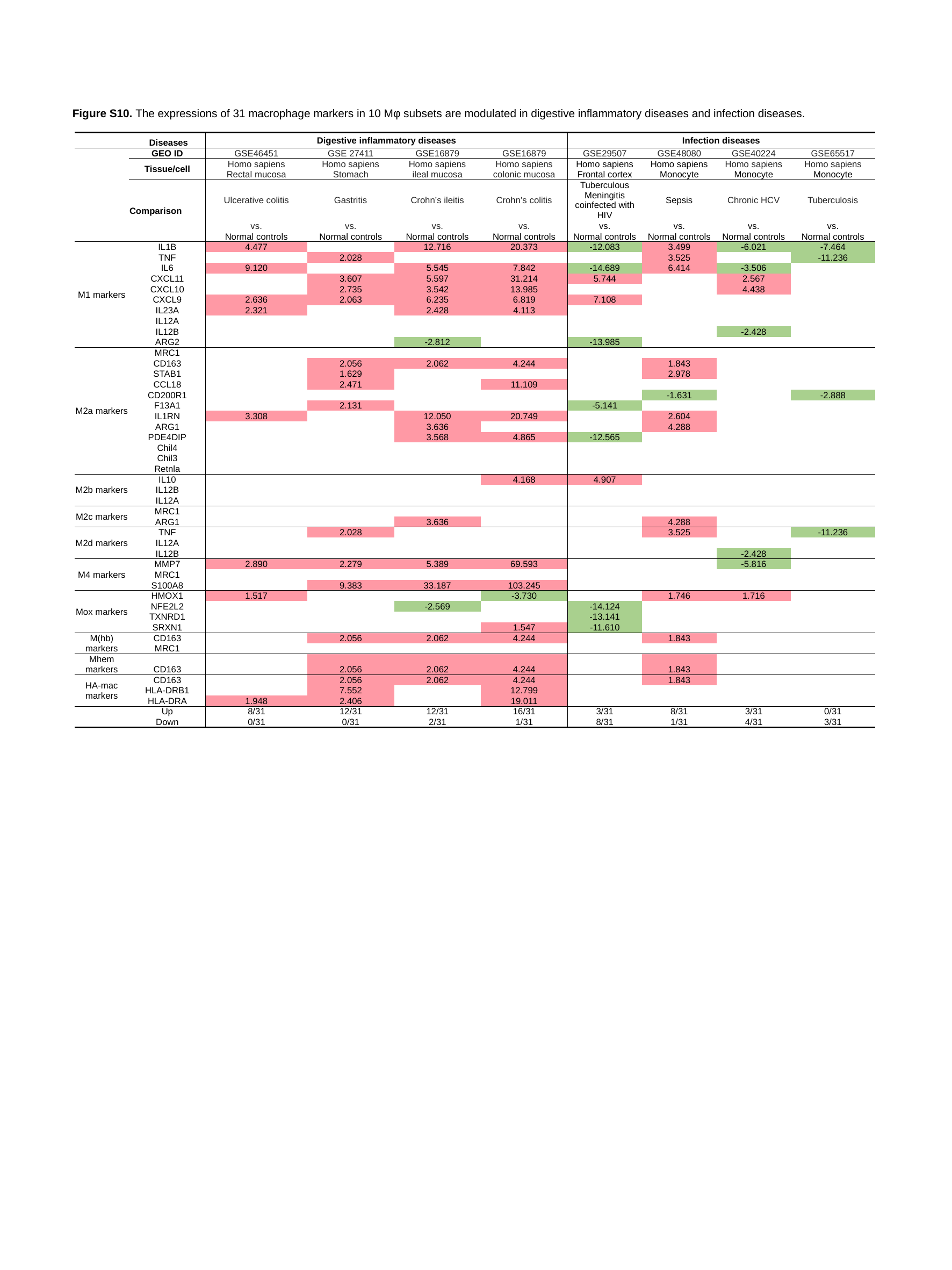

Figure S10. The expressions of 31 macrophage markers in 10 Mφ subsets are modulated in digestive inflammatory diseases and infection diseases.
|  | Diseases | Digestive inflammatory diseases |  |  |  | Infection diseases |  |  |  |
| --- | --- | --- | --- | --- | --- | --- | --- | --- | --- |
|  | GEO ID | GSE46451 | GSE 27411 | GSE16879 | GSE16879 | GSE29507 | GSE48080 | GSE40224 | GSE65517 |
|  | Tissue/cell | Homo sapiens | Homo sapiens | Homo sapiens | Homo sapiens | Homo sapiens | Homo sapiens | Homo sapiens | Homo sapiens |
|  |  | Rectal mucosa | Stomach | ileal mucosa | colonic mucosa | Frontal cortex | Monocyte | Monocyte | Monocyte |
|  | Comparison | Ulcerative colitis | Gastritis | Crohn’s ileitis | Crohn’s colitis | Tuberculous Meningitis coinfected with HIV | Sepsis | Chronic HCV | Tuberculosis |
|  |  | vs. | vs. | vs. | vs. | vs. | vs. | vs. | vs. |
|  |  | Normal controls | Normal controls | Normal controls | Normal controls | Normal controls | Normal controls | Normal controls | Normal controls |
| M1 markers | IL1B | 4.477 |  | 12.716 | 20.373 | -12.083 | 3.499 | -6.021 | -7.464 |
|  | TNF |  | 2.028 |  |  |  | 3.525 |  | -11.236 |
|  | IL6 | 9.120 |  | 5.545 | 7.842 | -14.689 | 6.414 | -3.506 |  |
|  | CXCL11 |  | 3.607 | 5.597 | 31.214 | 5.744 |  | 2.567 |  |
|  | CXCL10 |  | 2.735 | 3.542 | 13.985 |  |  | 4.438 |  |
|  | CXCL9 | 2.636 | 2.063 | 6.235 | 6.819 | 7.108 |  |  |  |
|  | IL23A | 2.321 |  | 2.428 | 4.113 |  |  |  |  |
|  | IL12A |  |  |  |  |  |  |  |  |
|  | IL12B |  |  |  |  |  |  | -2.428 |  |
|  | ARG2 |  |  | -2.812 |  | -13.985 |  |  |  |
| M2a markers | MRC1 |  |  |  |  |  |  |  |  |
|  | CD163 |  | 2.056 | 2.062 | 4.244 |  | 1.843 |  |  |
|  | STAB1 |  | 1.629 |  |  |  | 2.978 |  |  |
|  | CCL18 |  | 2.471 |  | 11.109 |  |  |  |  |
|  | CD200R1 |  |  |  |  |  | -1.631 |  | -2.888 |
|  | F13A1 |  | 2.131 |  |  | -5.141 |  |  |  |
|  | IL1RN | 3.308 |  | 12.050 | 20.749 |  | 2.604 |  |  |
|  | ARG1 |  |  | 3.636 |  |  | 4.288 |  |  |
|  | PDE4DIP |  |  | 3.568 | 4.865 | -12.565 |  |  |  |
|  | Chil4 |  |  |  |  |  |  |  |  |
|  | Chil3 |  |  |  |  |  |  |  |  |
|  | Retnla |  |  |  |  |  |  |  |  |
| M2b markers | IL10 |  |  |  | 4.168 | 4.907 |  |  |  |
|  | IL12B |  |  |  |  |  |  |  |  |
|  | IL12A |  |  |  |  |  |  |  |  |
| M2c markers | MRC1 |  |  |  |  |  |  |  |  |
|  | ARG1 |  |  | 3.636 |  |  | 4.288 |  |  |
| M2d markers | TNF |  | 2.028 |  |  |  | 3.525 |  | -11.236 |
|  | IL12A |  |  |  |  |  |  |  |  |
|  | IL12B |  |  |  |  |  |  | -2.428 |  |
| M4 markers | MMP7 | 2.890 | 2.279 | 5.389 | 69.593 |  |  | -5.816 |  |
|  | MRC1 |  |  |  |  |  |  |  |  |
|  | S100A8 |  | 9.383 | 33.187 | 103.245 |  |  |  |  |
| Mox markers | HMOX1 | 1.517 |  |  | -3.730 |  | 1.746 | 1.716 |  |
|  | NFE2L2 |  |  | -2.569 |  | -14.124 |  |  |  |
|  | TXNRD1 |  |  |  |  | -13.141 |  |  |  |
|  | SRXN1 |  |  |  | 1.547 | -11.610 |  |  |  |
| M(hb) markers | CD163 |  | 2.056 | 2.062 | 4.244 |  | 1.843 |  |  |
|  | MRC1 |  |  |  |  |  |  |  |  |
| Mhem markers | CD163 |  | 2.056 | 2.062 | 4.244 |  | 1.843 |  |  |
| HA-mac markers | CD163 |  | 2.056 | 2.062 | 4.244 |  | 1.843 |  |  |
|  | HLA-DRB1 |  | 7.552 |  | 12.799 |  |  |  |  |
|  | HLA-DRA | 1.948 | 2.406 |  | 19.011 |  |  |  |  |
|  | Up | 8/31 | 12/31 | 12/31 | 16/31 | 3/31 | 8/31 | 3/31 | 0/31 |
|  | Down | 0/31 | 0/31 | 2/31 | 1/31 | 8/31 | 1/31 | 4/31 | 3/31 |